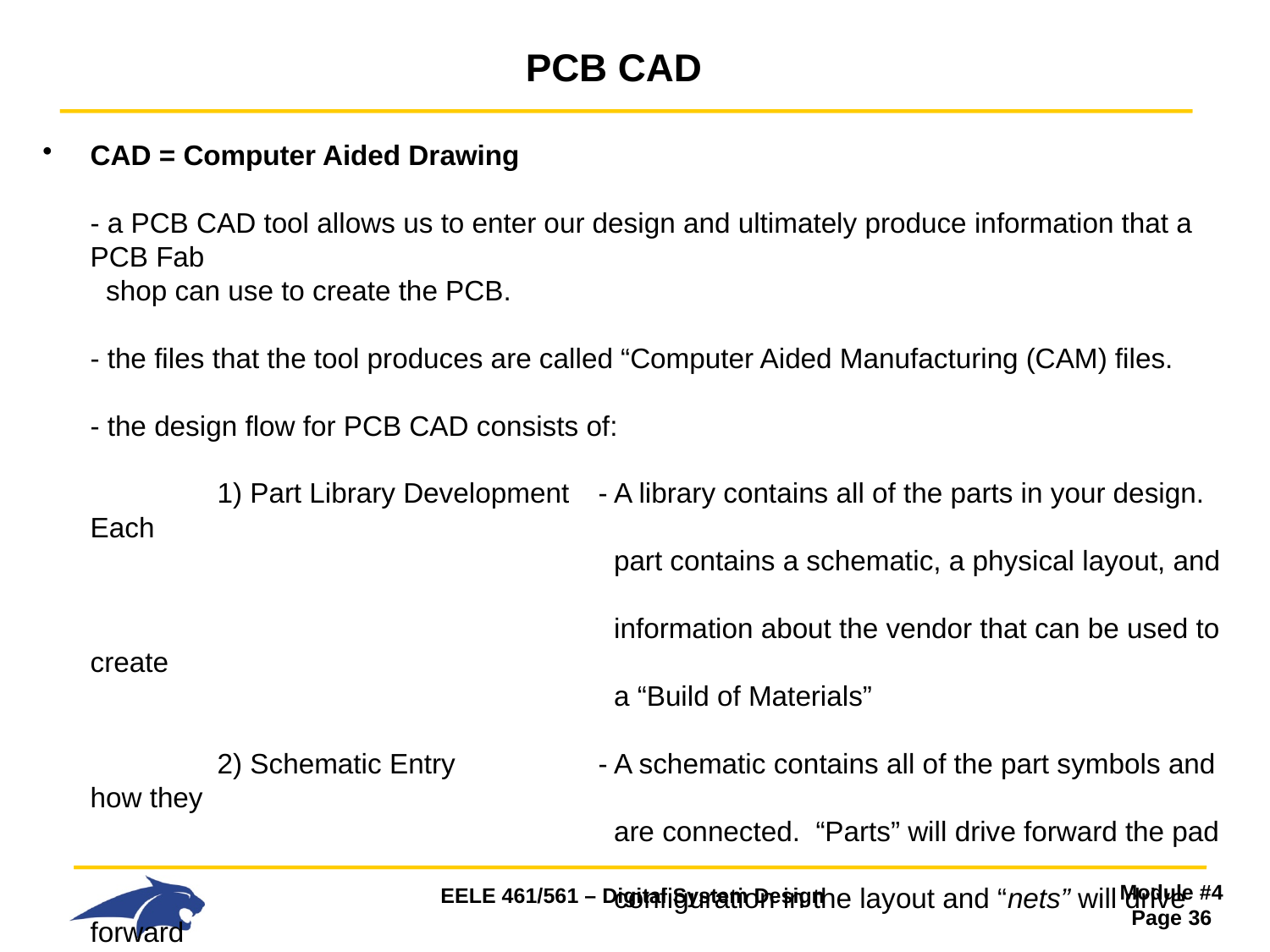

# PCB CAD
CAD = Computer Aided Drawing
- a PCB CAD tool allows us to enter our design and ultimately produce information that a PCB Fab
  shop can use to create the PCB.
- the files that the tool produces are called “Computer Aided Manufacturing (CAM) files.
- the design flow for PCB CAD consists of:
 	1) Part Library Development	- A library contains all of the parts in your design.  Each
 				  part contains a schematic, a physical layout, and
 				  information about the vendor that can be used to create
 			 	  a “Build of Materials”
 	2) Schematic Entry		- A schematic contains all of the part symbols and how they
 				  are connected.  “Parts” will drive forward the pad
 				  configuration in the layout and “nets” will drive forward
 				  the traces and plane shapes.
 	3) Layout			- A physical layout is then performed in which all of the
 				  parts are placed and connected with traces.
 	4) CAM			- The final step is to create the Gerbers, Drill Files, and
 				  Drawings to be sent to the fab shop.